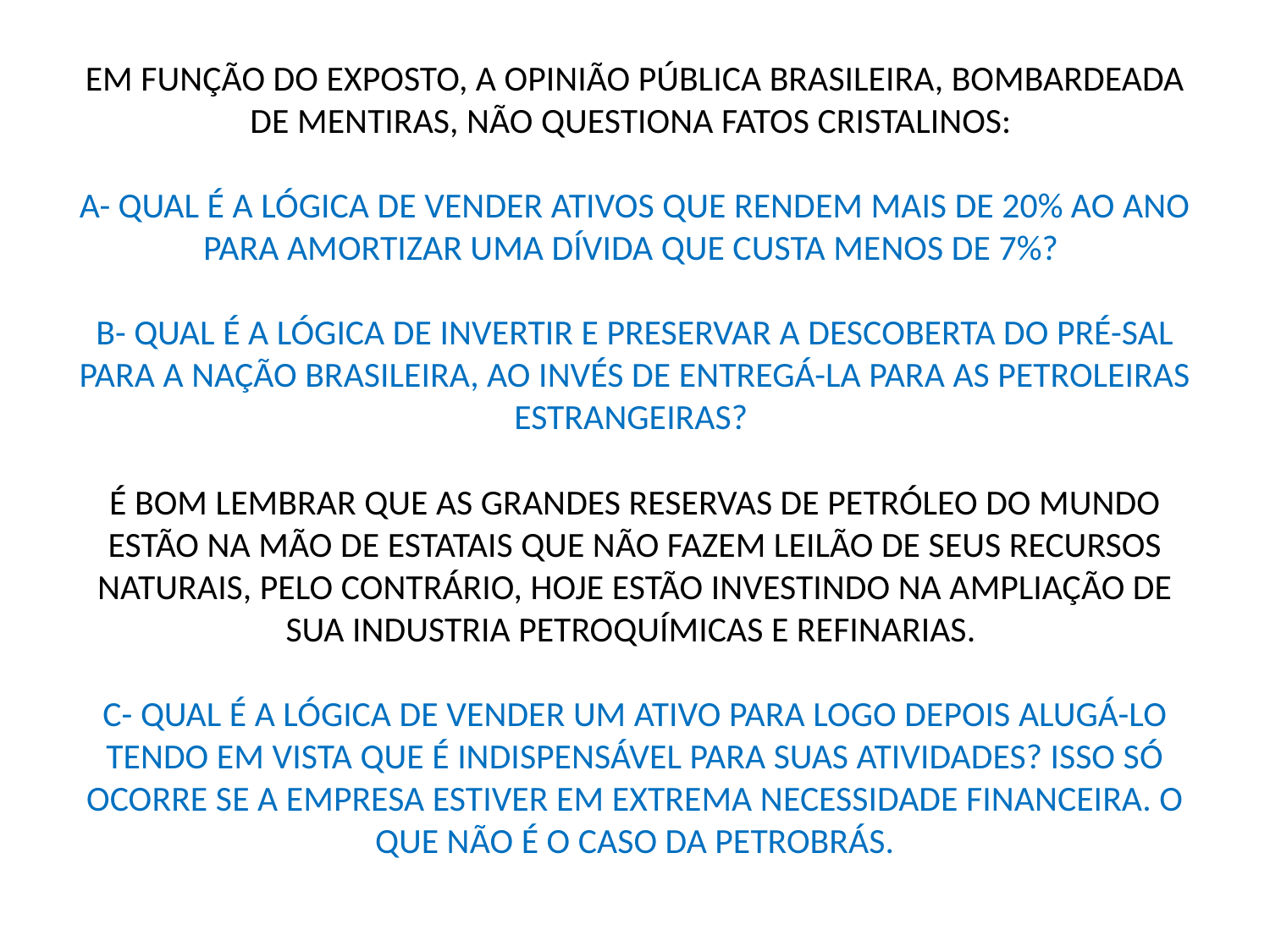

# EM FUNÇÃO DO EXPOSTO, A OPINIÃO PÚBLICA BRASILEIRA, BOMBARDEADA DE MENTIRAS, NÃO QUESTIONA FATOS CRISTALINOS: A- QUAL É A LÓGICA DE VENDER ATIVOS QUE RENDEM MAIS DE 20% AO ANO PARA AMORTIZAR UMA DÍVIDA QUE CUSTA MENOS DE 7%? B- QUAL É A LÓGICA DE INVERTIR E PRESERVAR A DESCOBERTA DO PRÉ-SAL PARA A NAÇÃO BRASILEIRA, AO INVÉS DE ENTREGÁ-LA PARA AS PETROLEIRAS ESTRANGEIRAS? É BOM LEMBRAR QUE AS GRANDES RESERVAS DE PETRÓLEO DO MUNDO ESTÃO NA MÃO DE ESTATAIS QUE NÃO FAZEM LEILÃO DE SEUS RECURSOS NATURAIS, PELO CONTRÁRIO, HOJE ESTÃO INVESTINDO NA AMPLIAÇÃO DE SUA INDUSTRIA PETROQUÍMICAS E REFINARIAS. C- QUAL É A LÓGICA DE VENDER UM ATIVO PARA LOGO DEPOIS ALUGÁ-LO TENDO EM VISTA QUE É INDISPENSÁVEL PARA SUAS ATIVIDADES? ISSO SÓ OCORRE SE A EMPRESA ESTIVER EM EXTREMA NECESSIDADE FINANCEIRA. O QUE NÃO É O CASO DA PETROBRÁS.